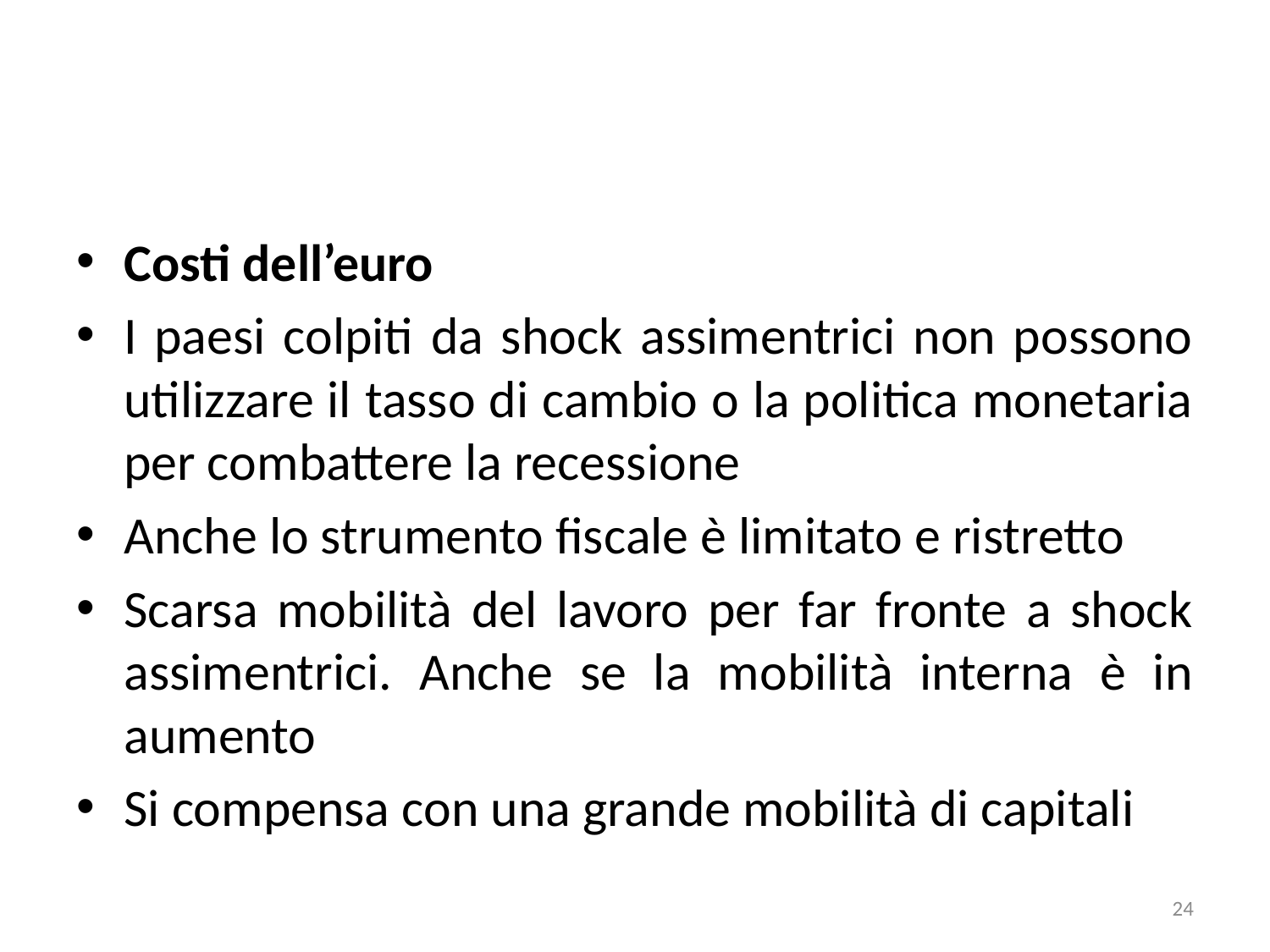

#
Costi dell’euro
I paesi colpiti da shock assimentrici non possono utilizzare il tasso di cambio o la politica monetaria per combattere la recessione
Anche lo strumento fiscale è limitato e ristretto
Scarsa mobilità del lavoro per far fronte a shock assimentrici. Anche se la mobilità interna è in aumento
Si compensa con una grande mobilità di capitali
24